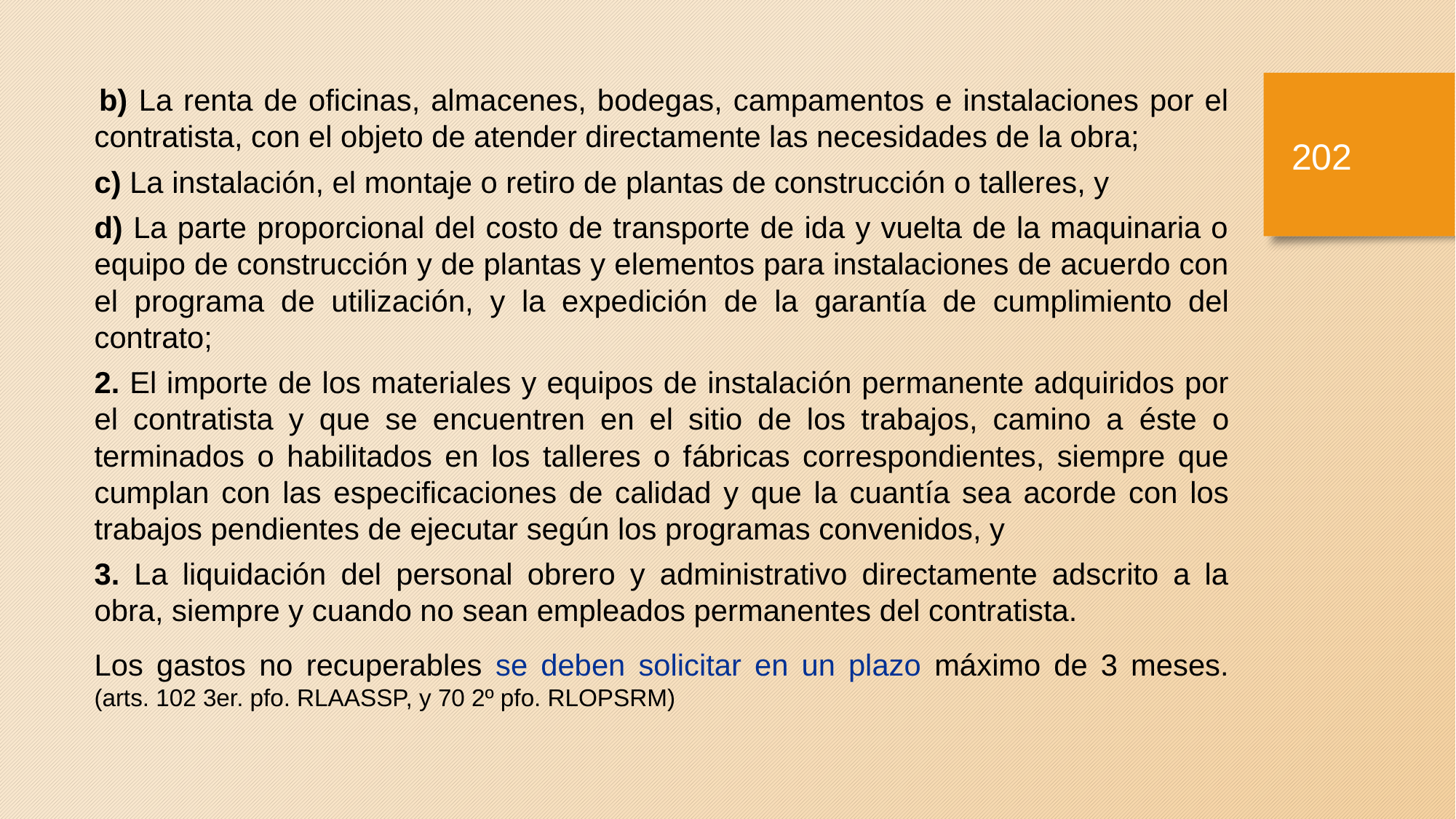

b) La renta de oficinas, almacenes, bodegas, campamentos e instalaciones por el contratista, con el objeto de atender directamente las necesidades de la obra;

c) La instalación, el montaje o retiro de plantas de construcción o talleres, y

d) La parte proporcional del costo de transporte de ida y vuelta de la maquinaria o equipo de construcción y de plantas y elementos para instalaciones de acuerdo con el programa de utilización, y la expedición de la garantía de cumplimiento del contrato;

2. El importe de los materiales y equipos de instalación permanente adquiridos por el contratista y que se encuentren en el sitio de los trabajos, camino a éste o terminados o habilitados en los talleres o fábricas correspondientes, siempre que cumplan con las especificaciones de calidad y que la cuantía sea acorde con los trabajos pendientes de ejecutar según los programas convenidos, y

3. La liquidación del personal obrero y administrativo directamente adscrito a la obra, siempre y cuando no sean empleados permanentes del contratista.

Los gastos no recuperables se deben solicitar en un plazo máximo de 3 meses. (arts. 102 3er. pfo. RLAASSP, y 70 2º pfo. RLOPSRM)

202